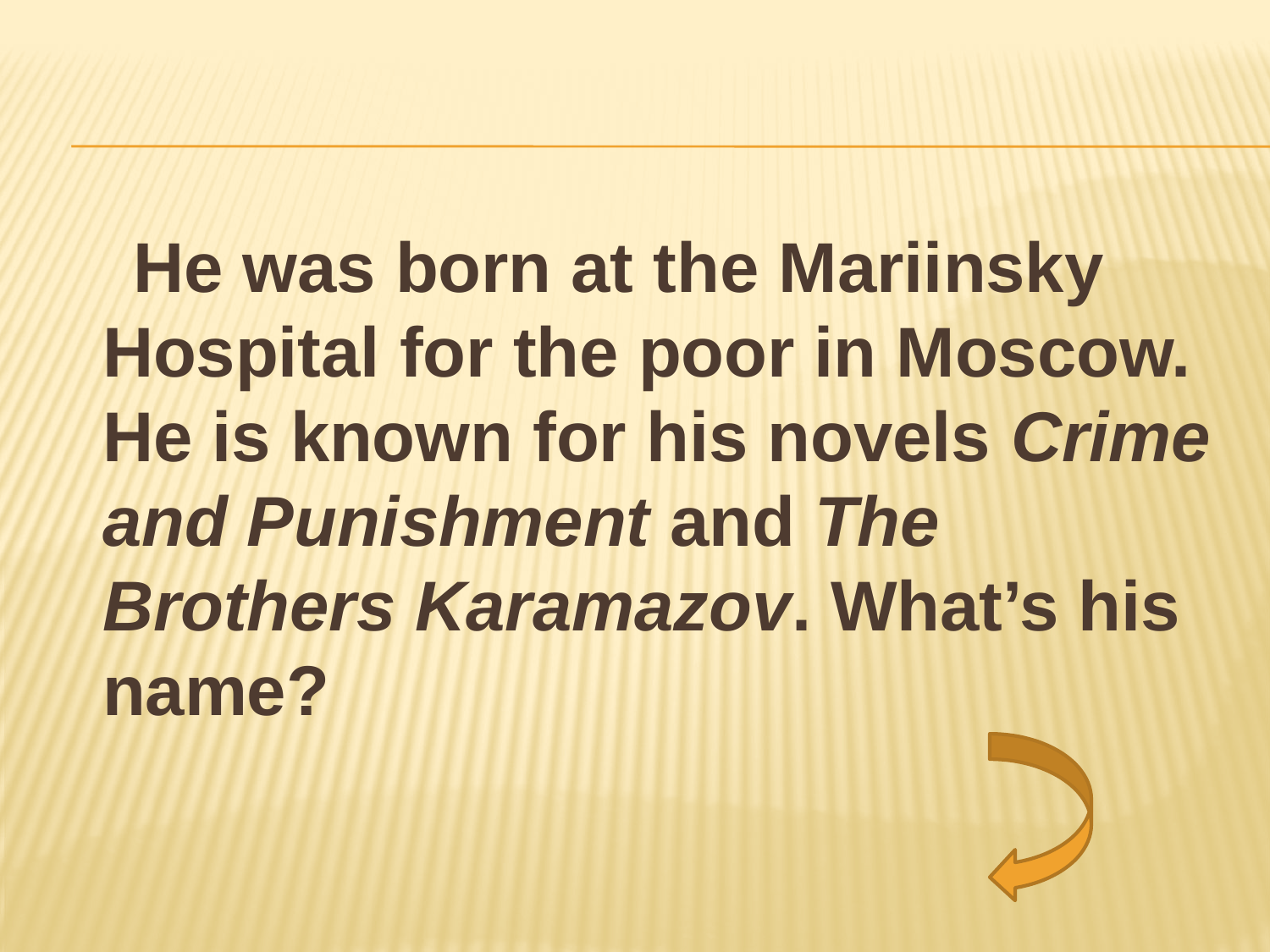

He was born at the Mariinsky Hospital for the poor in Moscow. He is known for his novels Crime and Punishment and The Brothers Karamazov. What’s his name?